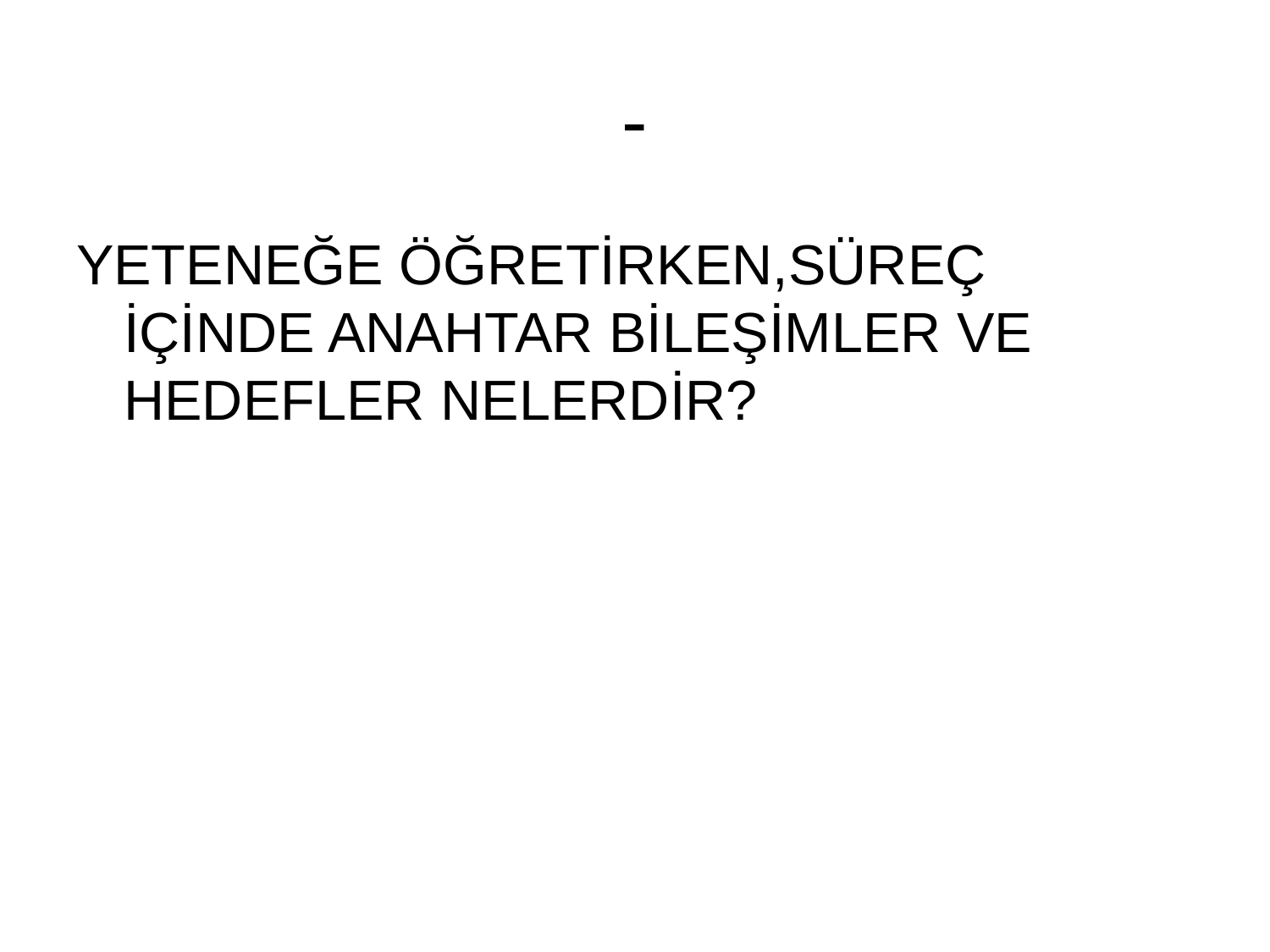

# -
YETENEĞE ÖĞRETİRKEN,SÜREÇ İÇİNDE ANAHTAR BİLEŞİMLER VE HEDEFLER NELERDİR?